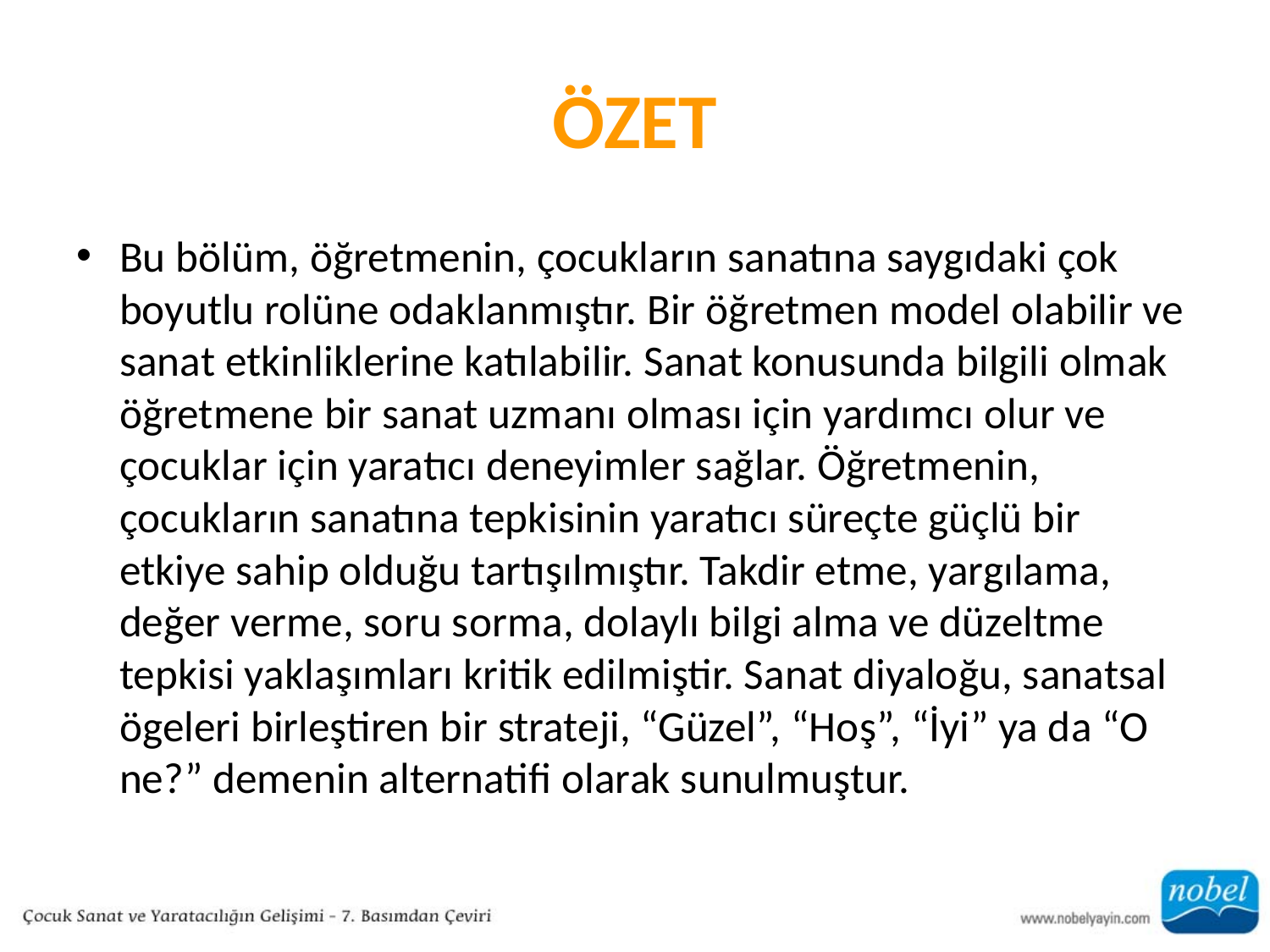

# ÖZET
Bu bölüm, öğretmenin, çocukların sanatına saygıdaki çok boyutlu rolüne odaklanmıştır. Bir öğretmen model olabilir ve sanat etkinliklerine katılabilir. Sanat konusunda bilgili olmak öğretmene bir sanat uzmanı olması için yardımcı olur ve çocuklar için yaratıcı deneyimler sağlar. Öğretmenin, çocukların sanatına tepkisinin yaratıcı süreçte güçlü bir etkiye sahip olduğu tartışılmıştır. Takdir etme, yargılama, değer verme, soru sorma, dolaylı bilgi alma ve düzeltme  tepkisi yaklaşımları kritik edilmiştir. Sanat diyaloğu, sanatsal ögeleri birleştiren bir strateji, “Güzel”, “Hoş”, “İyi” ya da “O ne?” demenin alternatifi olarak sunulmuştur.